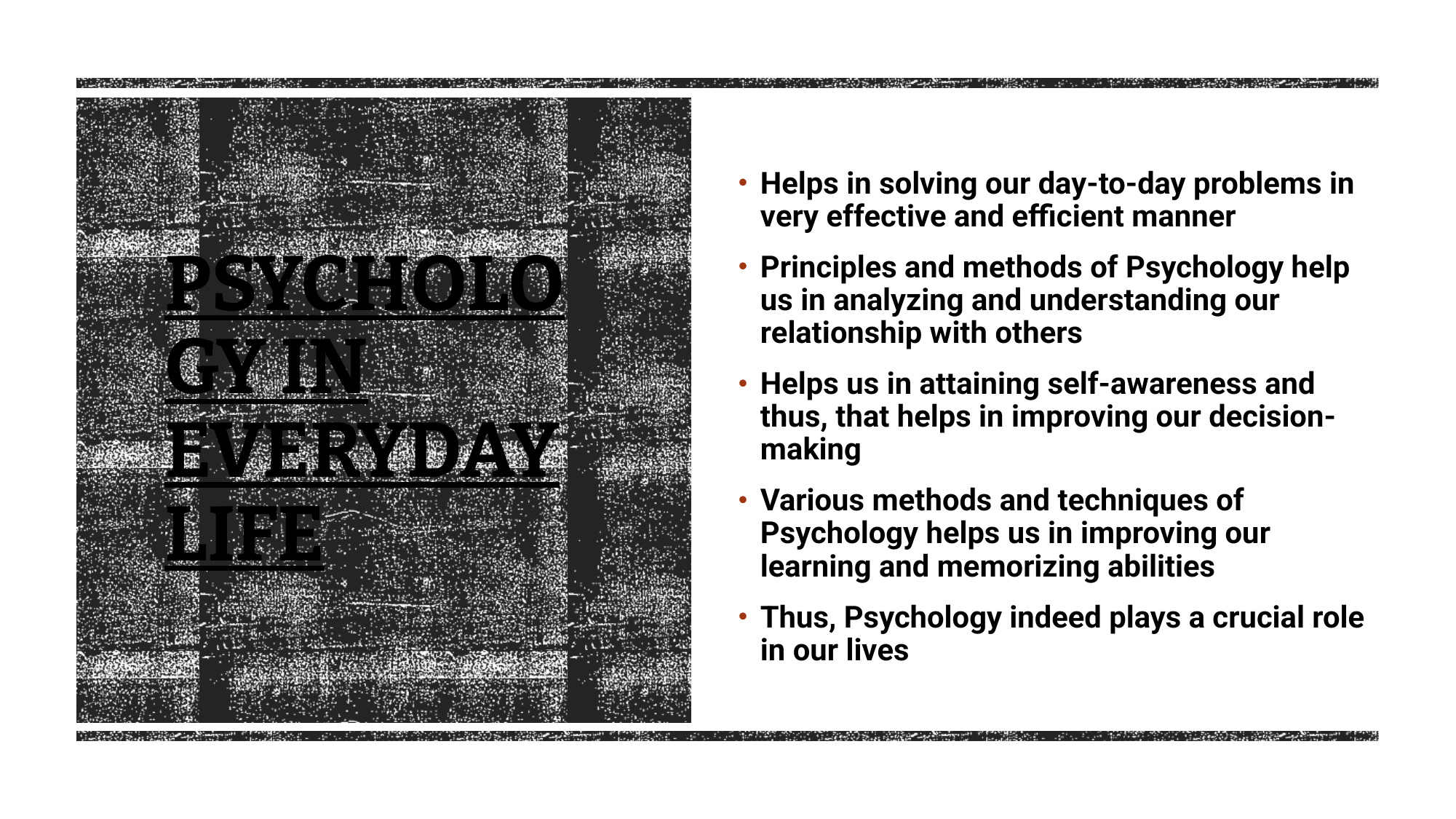

Helps in solving our day-to-day problems in very effective and efficient manner
Principles and methods of Psychology help us in analyzing and understanding our relationship with others
Helps us in attaining self-awareness and thus, that helps in improving our decision-making
Various methods and techniques of Psychology helps us in improving our learning and memorizing abilities
Thus, Psychology indeed plays a crucial role in our lives

# PSYCHOLOGY IN EVERYDAY LIFE